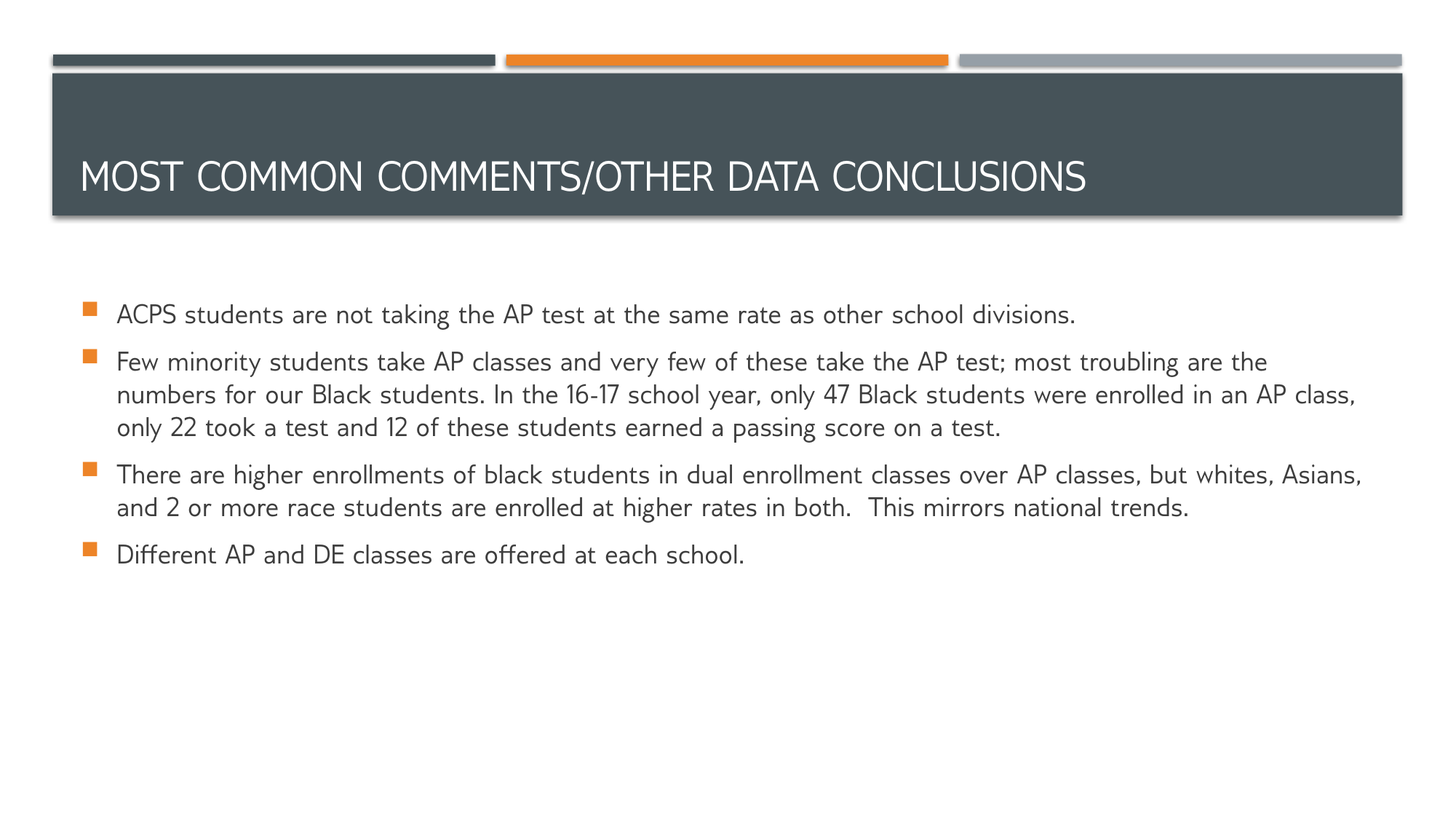

# Most common comments/other data conclusions
ACPS students are not taking the AP test at the same rate as other school divisions.
Few minority students take AP classes and very few of these take the AP test; most troubling are the numbers for our Black students. In the 16-17 school year, only 47 Black students were enrolled in an AP class, only 22 took a test and 12 of these students earned a passing score on a test.
There are higher enrollments of black students in dual enrollment classes over AP classes, but whites, Asians, and 2 or more race students are enrolled at higher rates in both.  This mirrors national trends.
Different AP and DE classes are offered at each school.